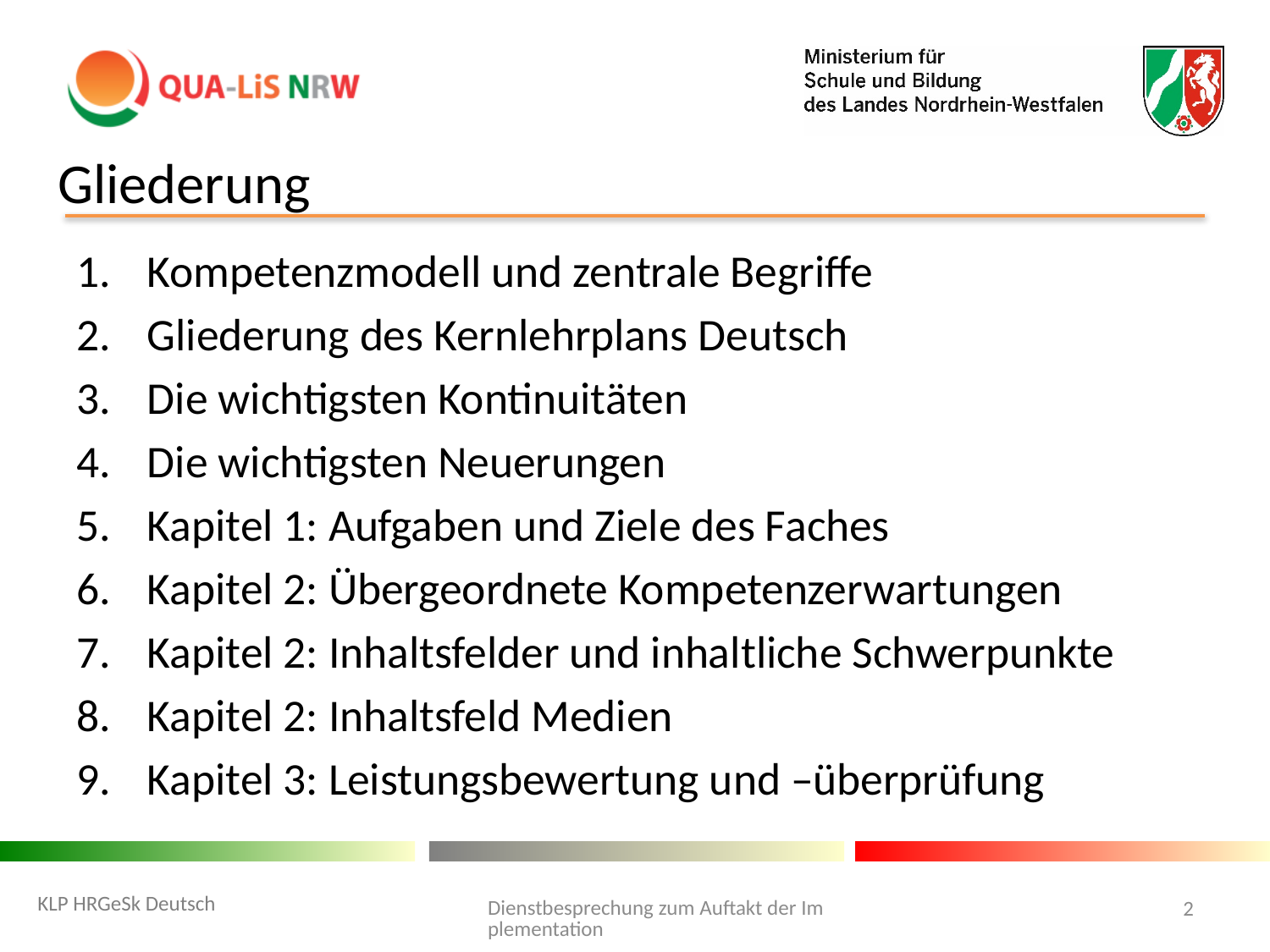

# Gliederung
Kompetenzmodell und zentrale Begriffe
Gliederung des Kernlehrplans Deutsch
Die wichtigsten Kontinuitäten
Die wichtigsten Neuerungen
Kapitel 1: Aufgaben und Ziele des Faches
Kapitel 2: Übergeordnete Kompetenzerwartungen
Kapitel 2: Inhaltsfelder und inhaltliche Schwerpunkte
Kapitel 2: Inhaltsfeld Medien
Kapitel 3: Leistungsbewertung und –überprüfung

Dienstbesprechung zum Auftakt der Implementation
KLP HRGeSk Deutsch
2